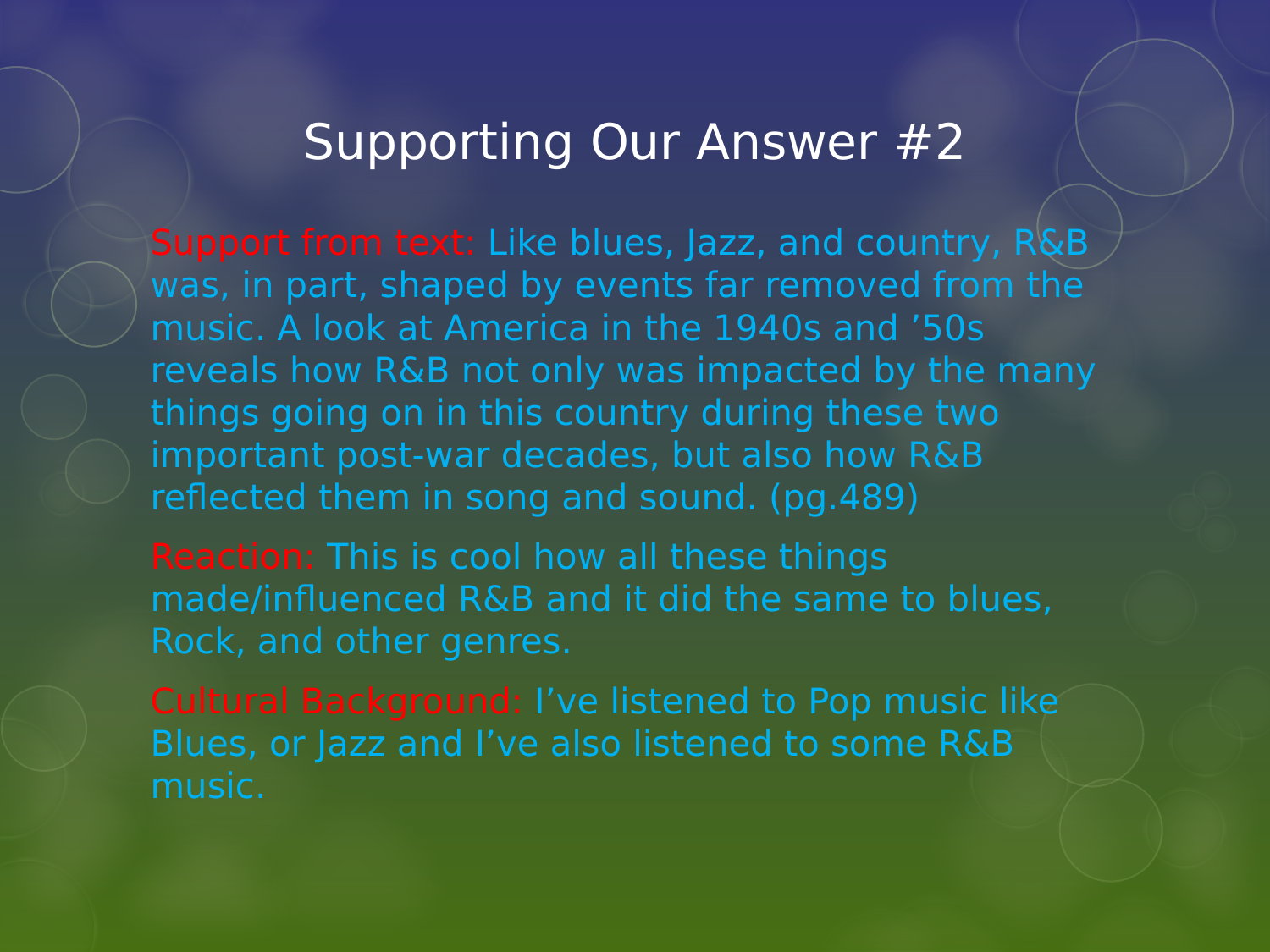

# Supporting Our Answer #2
Support from text: Like blues, Jazz, and country, R&B was, in part, shaped by events far removed from the music. A look at America in the 1940s and ’50s reveals how R&B not only was impacted by the many things going on in this country during these two important post-war decades, but also how R&B reflected them in song and sound. (pg.489)
Reaction: This is cool how all these things made/influenced R&B and it did the same to blues, Rock, and other genres.
Cultural Background: I’ve listened to Pop music like Blues, or Jazz and I’ve also listened to some R&B music.